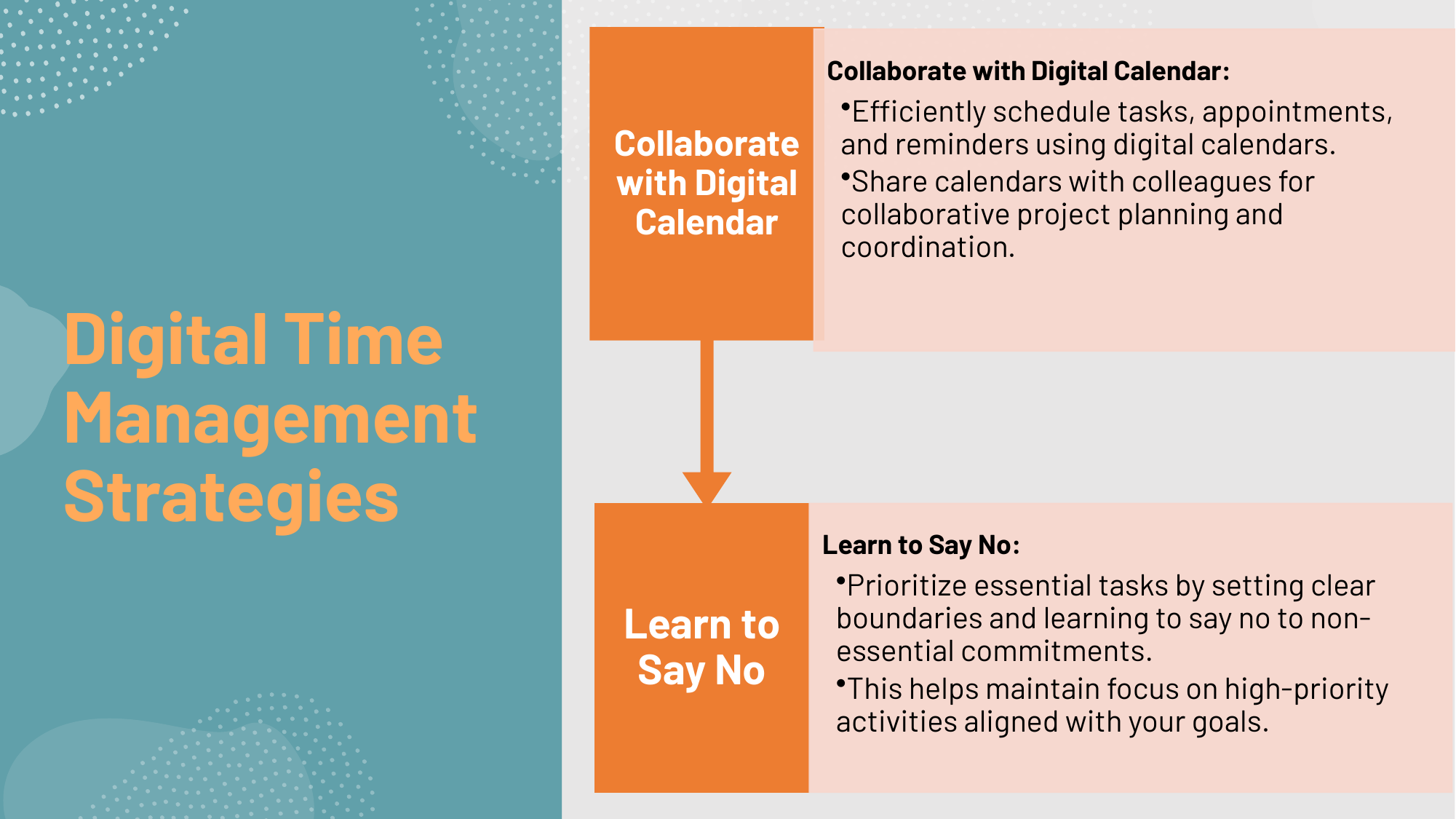

Learn to Say No
Learn to Say No:
Prioritize essential tasks by setting clear boundaries and learning to say no to non-essential commitments.
This helps maintain focus on high-priority activities aligned with your goals.
Collaborate with Digital Calendar
Collaborate with Digital Calendar:
Efficiently schedule tasks, appointments, and reminders using digital calendars.
Share calendars with colleagues for collaborative project planning and coordination.
# Digital Time Management Strategies